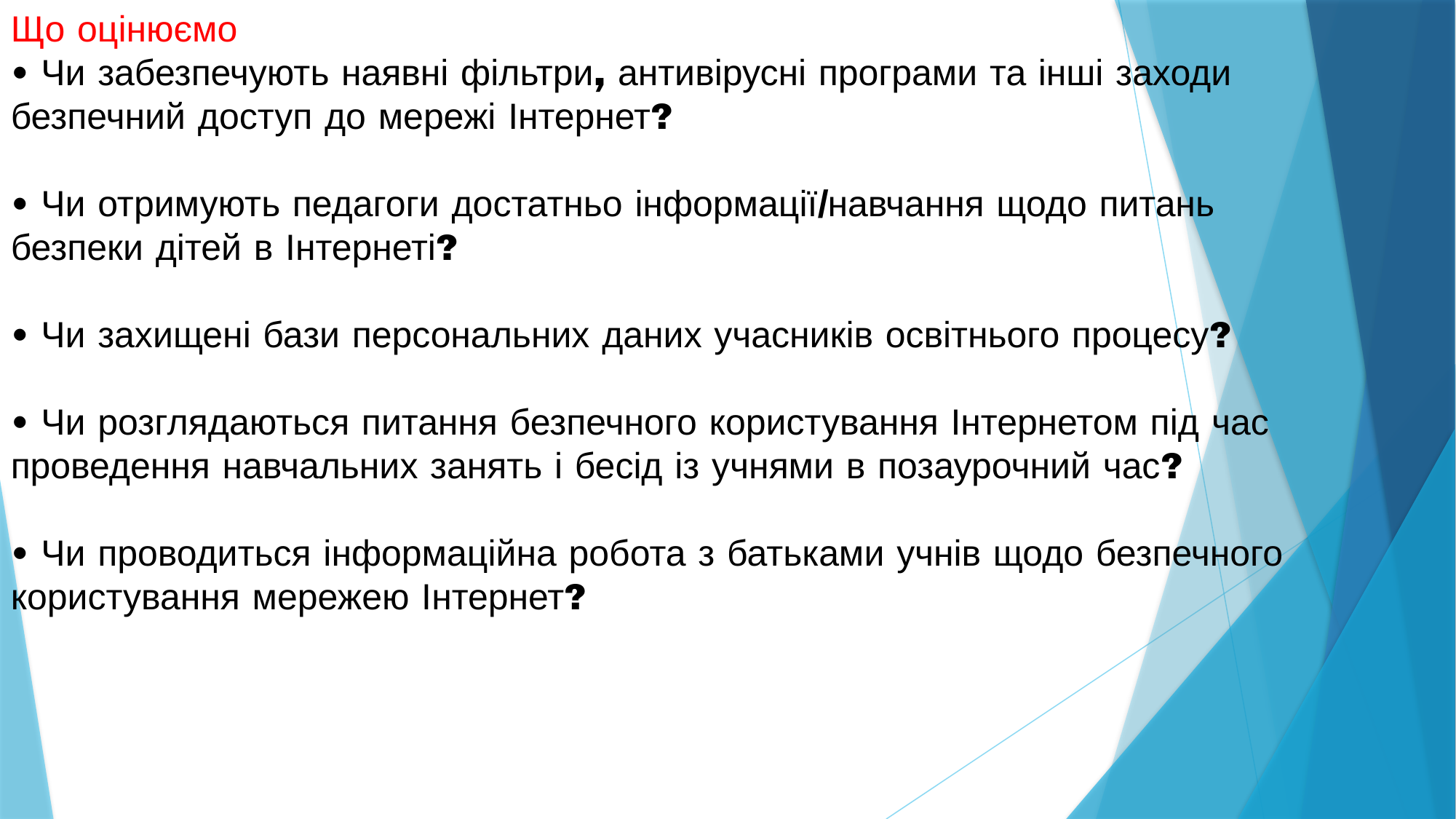

Що оцінюємо
• Чи забезпечують наявні фільтри, антивірусні програми та інші заходи безпечний доступ до мережі Інтернет?

• Чи отримують педагоги достатньо інформації/навчання щодо питань безпеки дітей в Інтернеті?

• Чи захищені бази персональних даних учасників освітнього процесу?

• Чи розглядаються питання безпечного користування Інтернетом під час проведення навчальних занять і бесід із учнями в позаурочний час?

• Чи проводиться інформаційна робота з батьками учнів щодо безпечного користування мережею Інтернет?